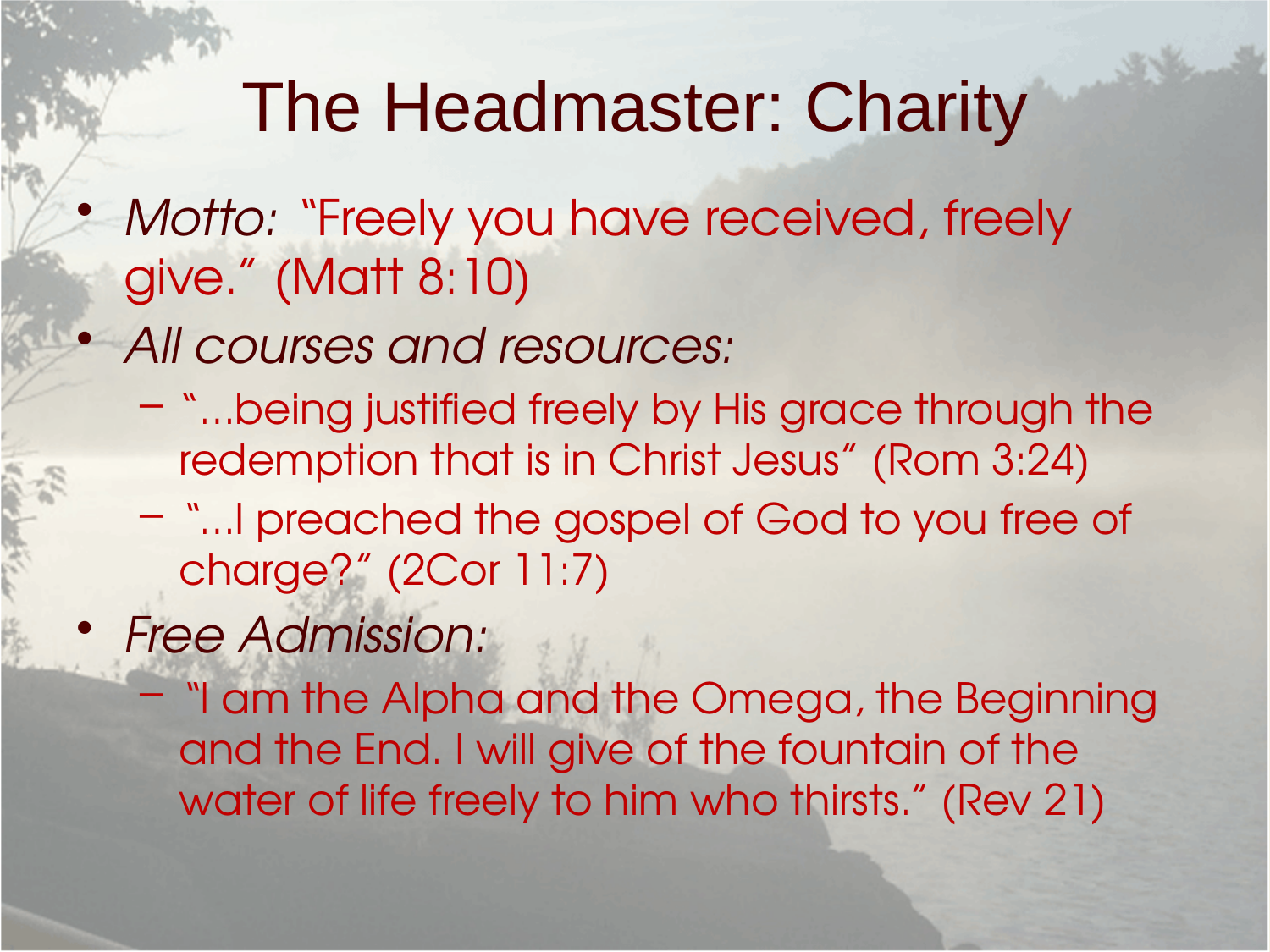

# The Headmaster: Charity
Motto: “Freely you have received, freely give.” (Matt 8:10)
All courses and resources:
“…being justified freely by His grace through the redemption that is in Christ Jesus” (Rom 3:24)
“…I preached the gospel of God to you free of charge?” (2Cor 11:7)
Free Admission:
“I am the Alpha and the Omega, the Beginning and the End. I will give of the fountain of the water of life freely to him who thirsts.” (Rev 21)